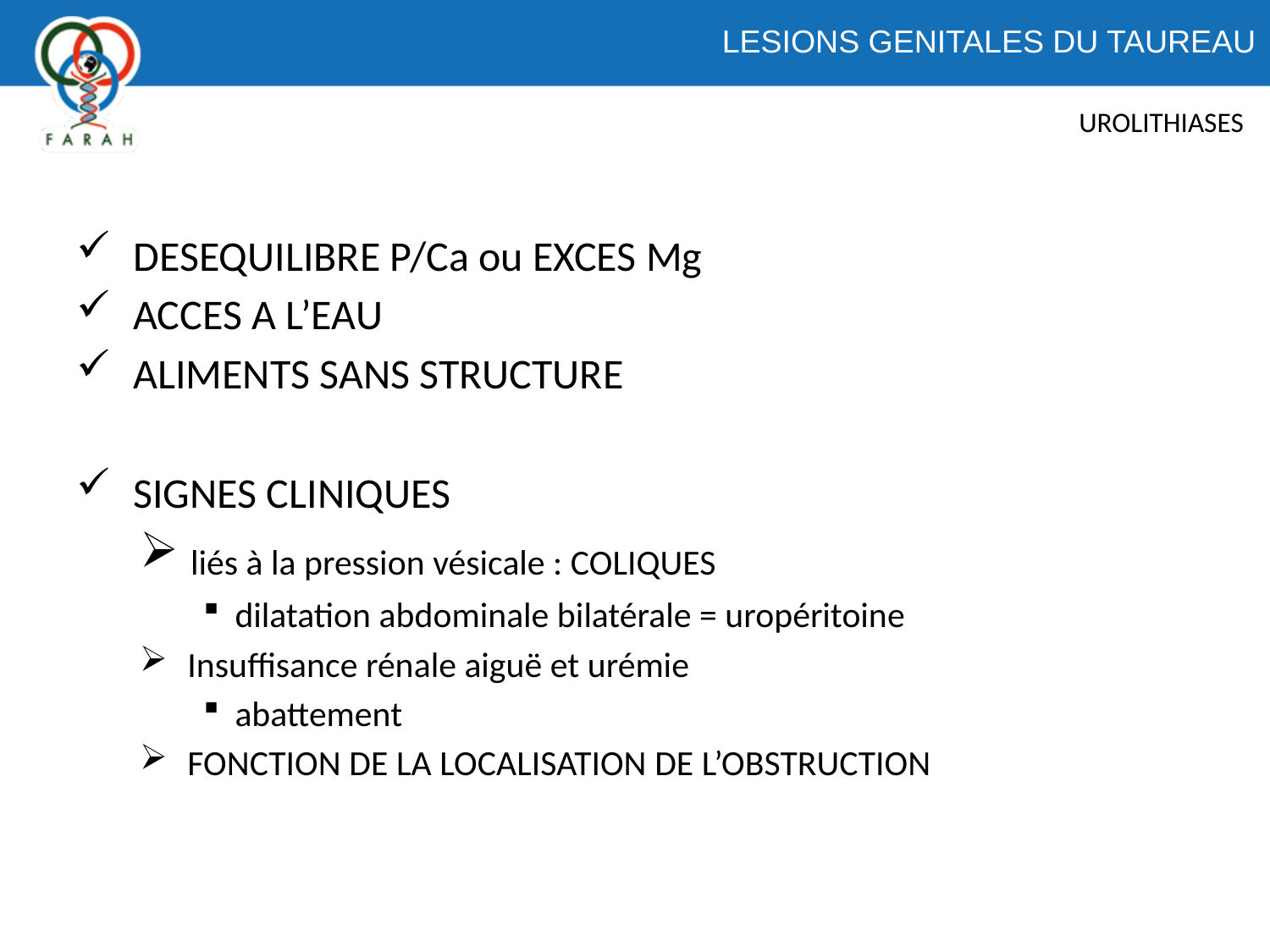

LESIONS GENITALES DU TAUREAU
UROLITHIASES
 DESEQUILIBRE P/Ca ou EXCES Mg
 ACCES A L’EAU
 ALIMENTS SANS STRUCTURE

 SIGNES CLINIQUES
 liés à la pression vésicale : COLIQUES
dilatation abdominale bilatérale = uropéritoine
 Insuffisance rénale aiguë et urémie
abattement
 FONCTION DE LA LOCALISATION DE L’OBSTRUCTION